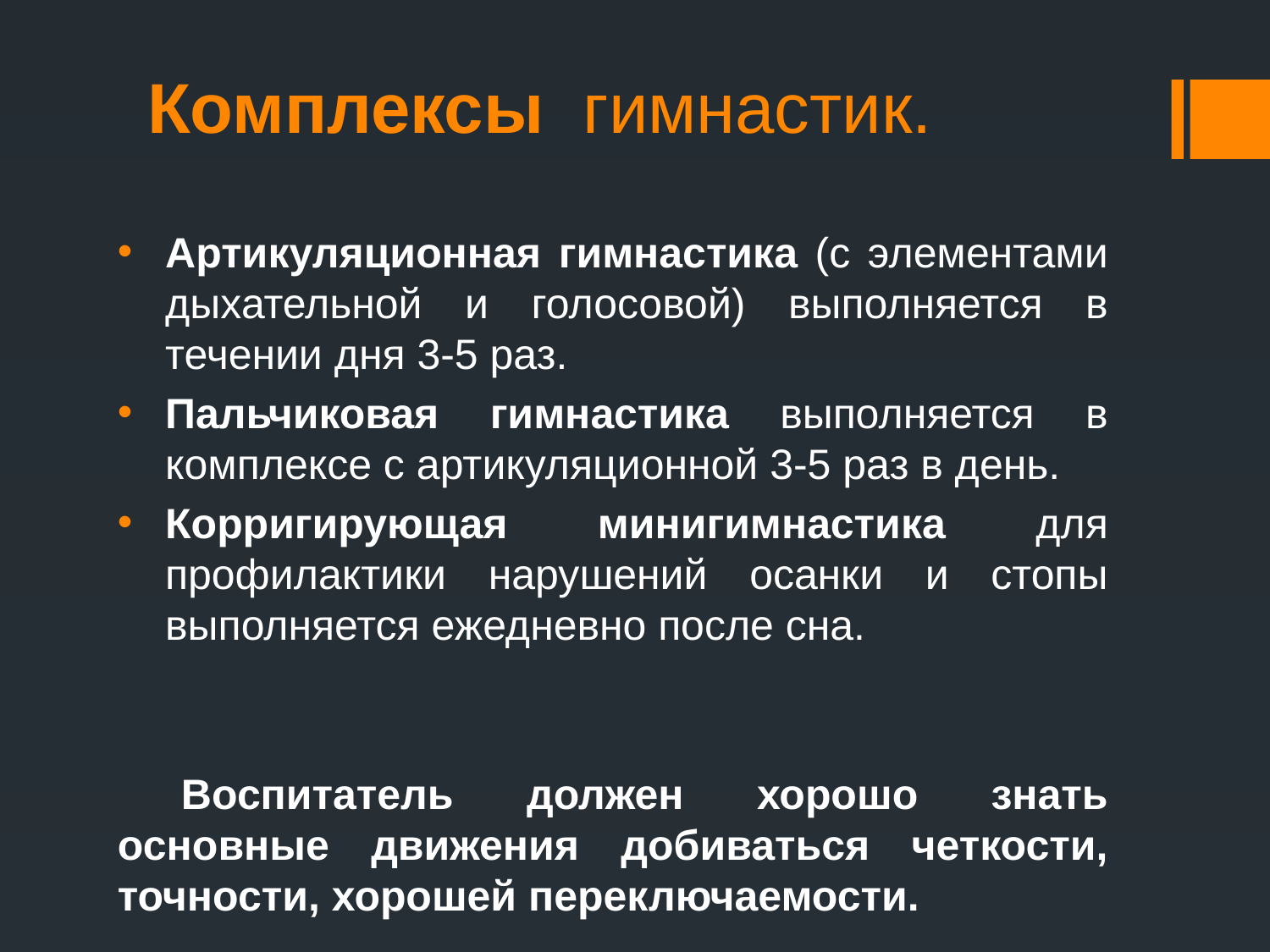

# Комплексы  гимнастик.
Артикуляционная гимнастика (с элементами дыхательной и голосовой) выполняется в течении дня 3-5 раз.
Пальчиковая гимнастика выполняется в комплексе с артикуляционной 3-5 раз в день.
Корригирующая минигимнастика для профилактики нарушений осанки и стопы выполняется ежедневно после сна.

Воспитатель должен хорошо знать основные движения добиваться четкости, точности, хорошей переключаемости.